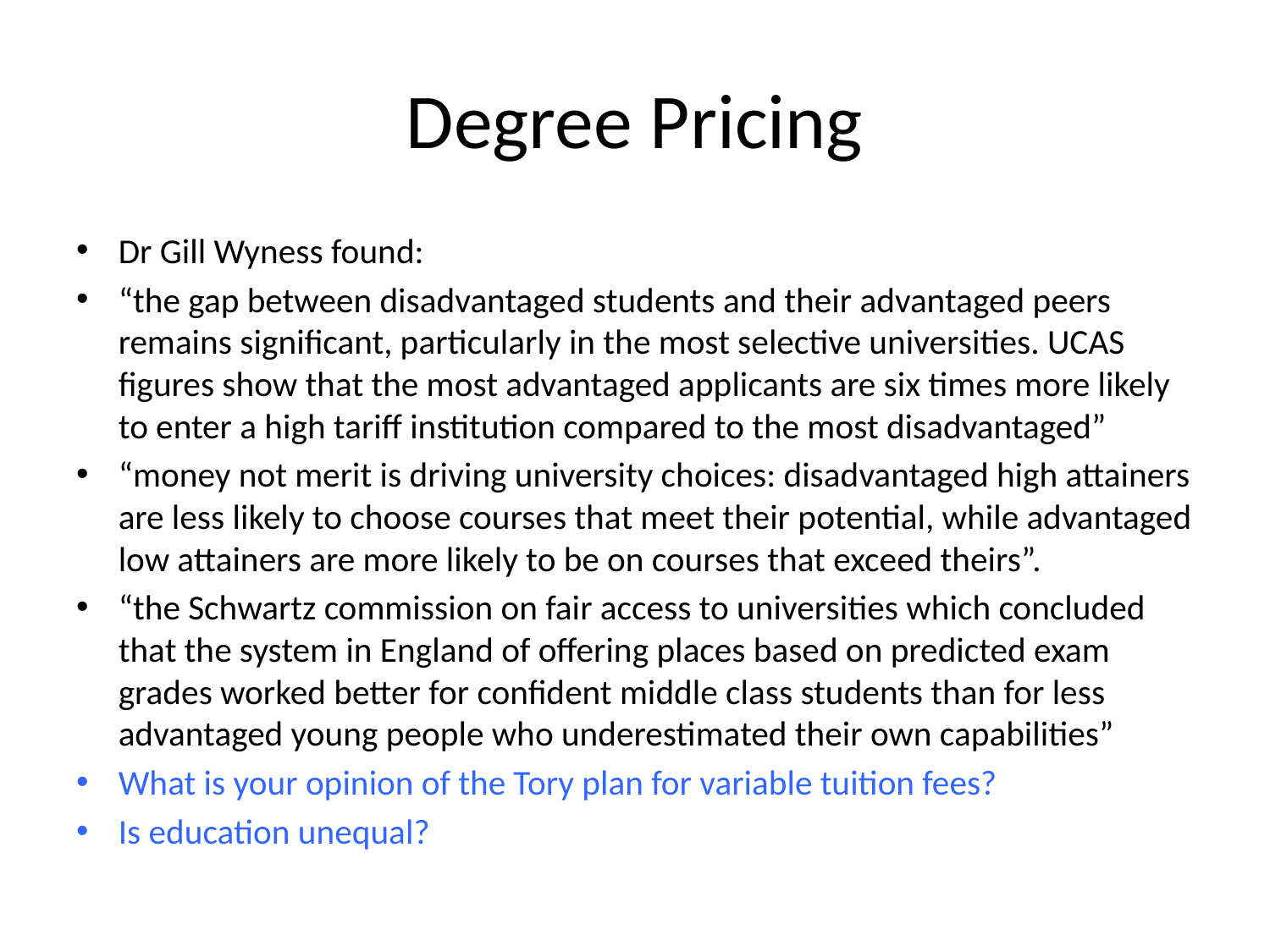

# Degree Pricing
Dr Gill Wyness found:
“the gap between disadvantaged students and their advantaged peers remains significant, particularly in the most selective universities. UCAS figures show that the most advantaged applicants are six times more likely to enter a high tariff institution compared to the most disadvantaged”
“money not merit is driving university choices: disadvantaged high attainers are less likely to choose courses that meet their potential, while advantaged low attainers are more likely to be on courses that exceed theirs”.
“the Schwartz commission on fair access to universities which concluded that the system in England of offering places based on predicted exam grades worked better for confident middle class students than for less advantaged young people who underestimated their own capabilities”
What is your opinion of the Tory plan for variable tuition fees?
Is education unequal?